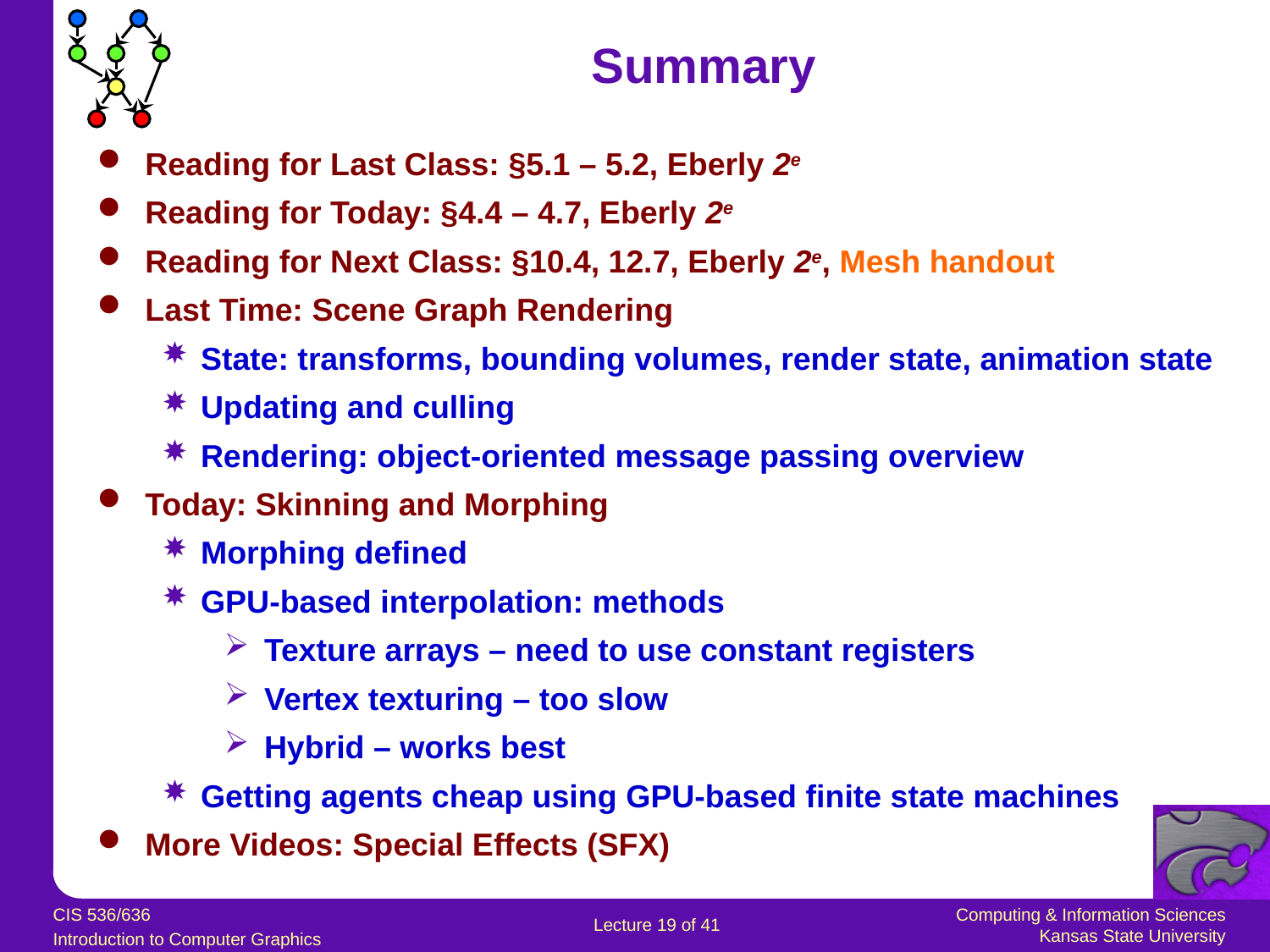

Summary

Reading for Last Class: §5.1 – 5.2, Eberly 2e
Reading for Today: §4.4 – 4.7, Eberly 2e
Reading for Next Class: §10.4, 12.7, Eberly 2e, Mesh handout
Last Time: Scene Graph Rendering
State: transforms, bounding volumes, render state, animation state
Updating and culling
Rendering: object-oriented message passing overview
Today: Skinning and Morphing
Morphing defined
GPU-based interpolation: methods
Texture arrays – need to use constant registers
Vertex texturing – too slow
Hybrid – works best
Getting agents cheap using GPU-based finite state machines
More Videos: Special Effects (SFX)